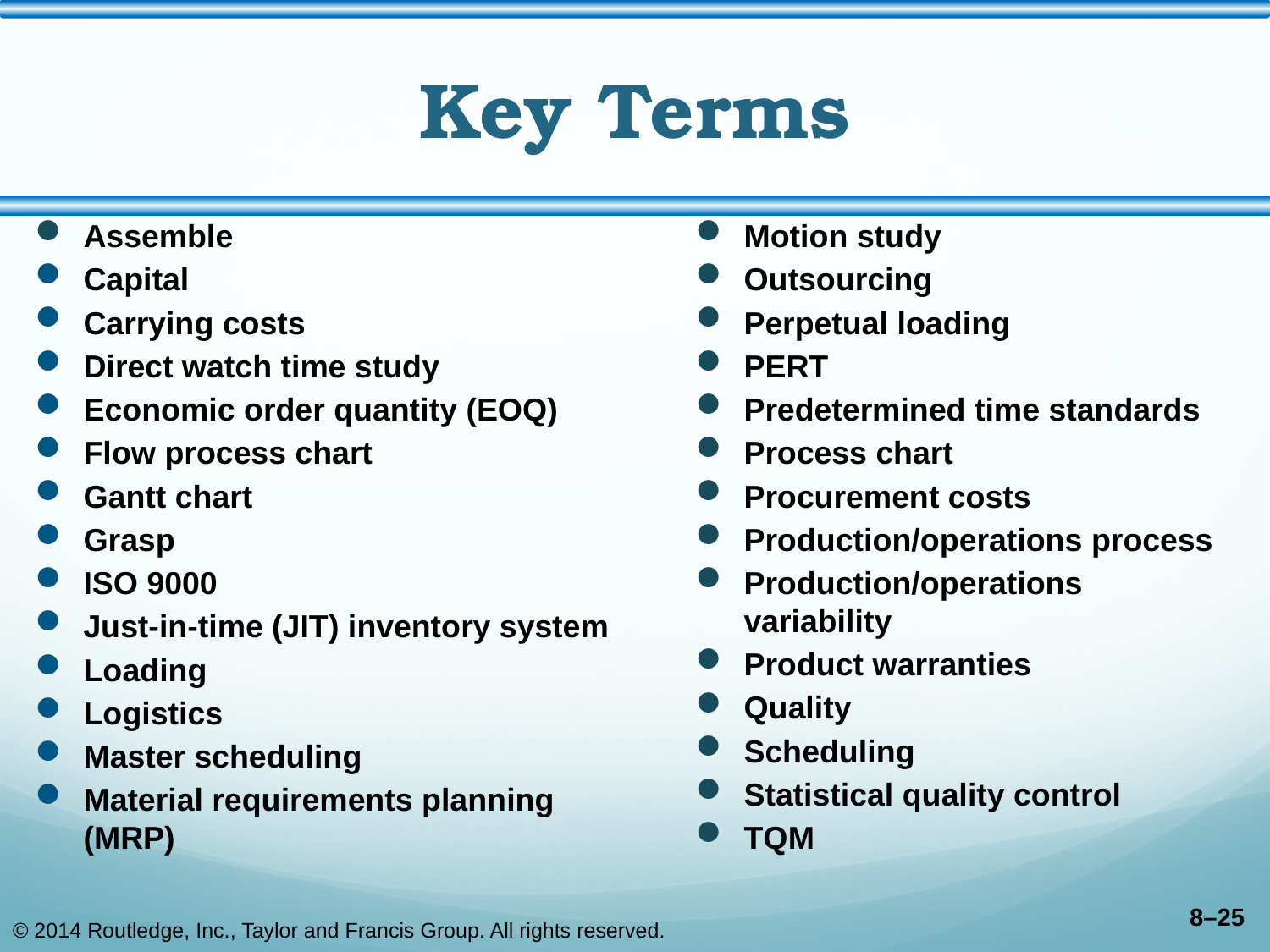

# Key Terms
Motion study
Outsourcing
Perpetual loading
PERT
Predetermined time standards
Process chart
Procurement costs
Production/operations process
Production/operations variability
Product warranties
Quality
Scheduling
Statistical quality control
TQM
Assemble
Capital
Carrying costs
Direct watch time study
Economic order quantity (EOQ)
Flow process chart
Gantt chart
Grasp
ISO 9000
Just-in-time (JIT) inventory system
Loading
Logistics
Master scheduling
Material requirements planning (MRP)
8–25
© 2014 Routledge, Inc., Taylor and Francis Group. All rights reserved.